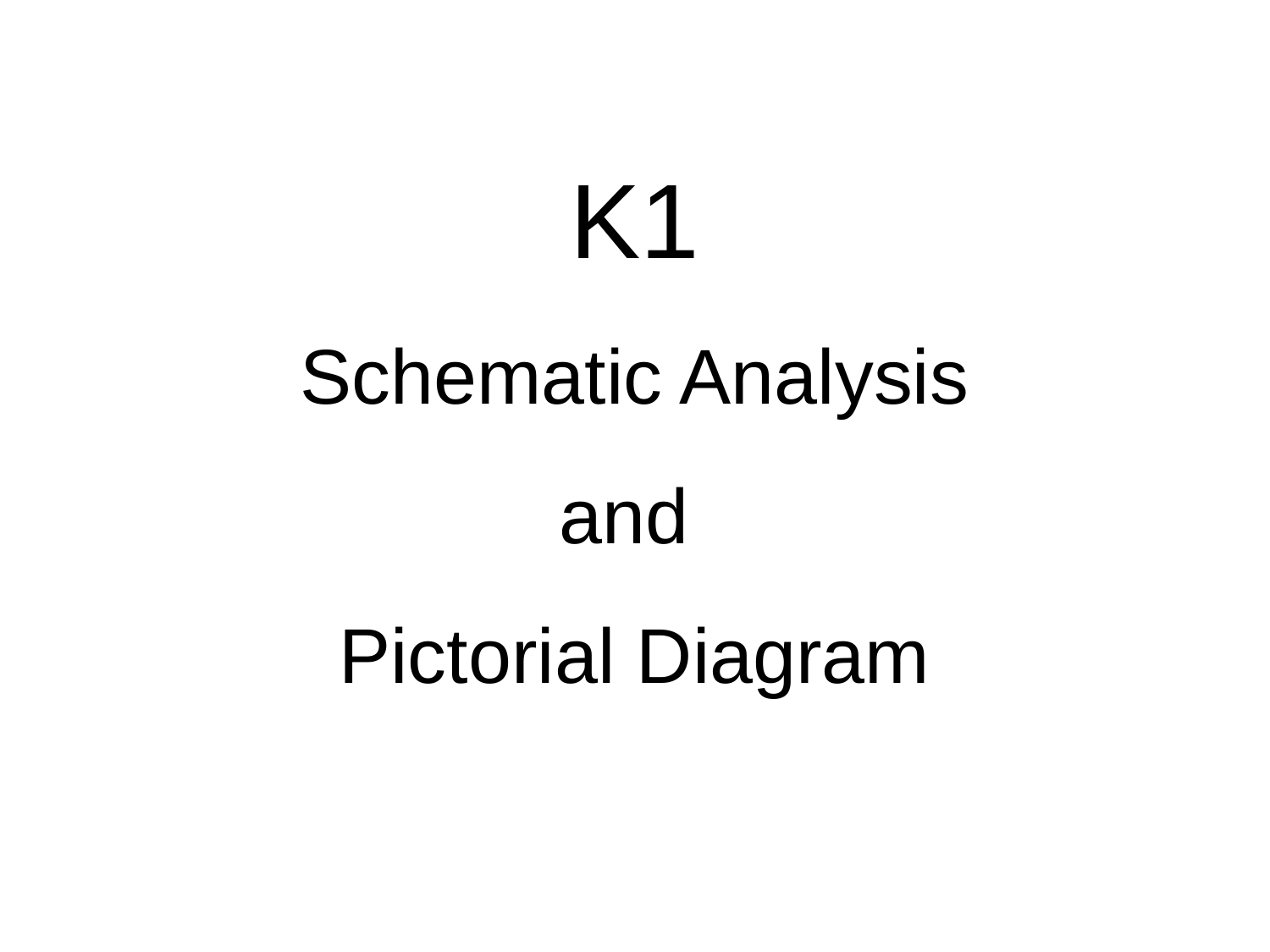

# K1 Schematic Analysis and Pictorial Diagram